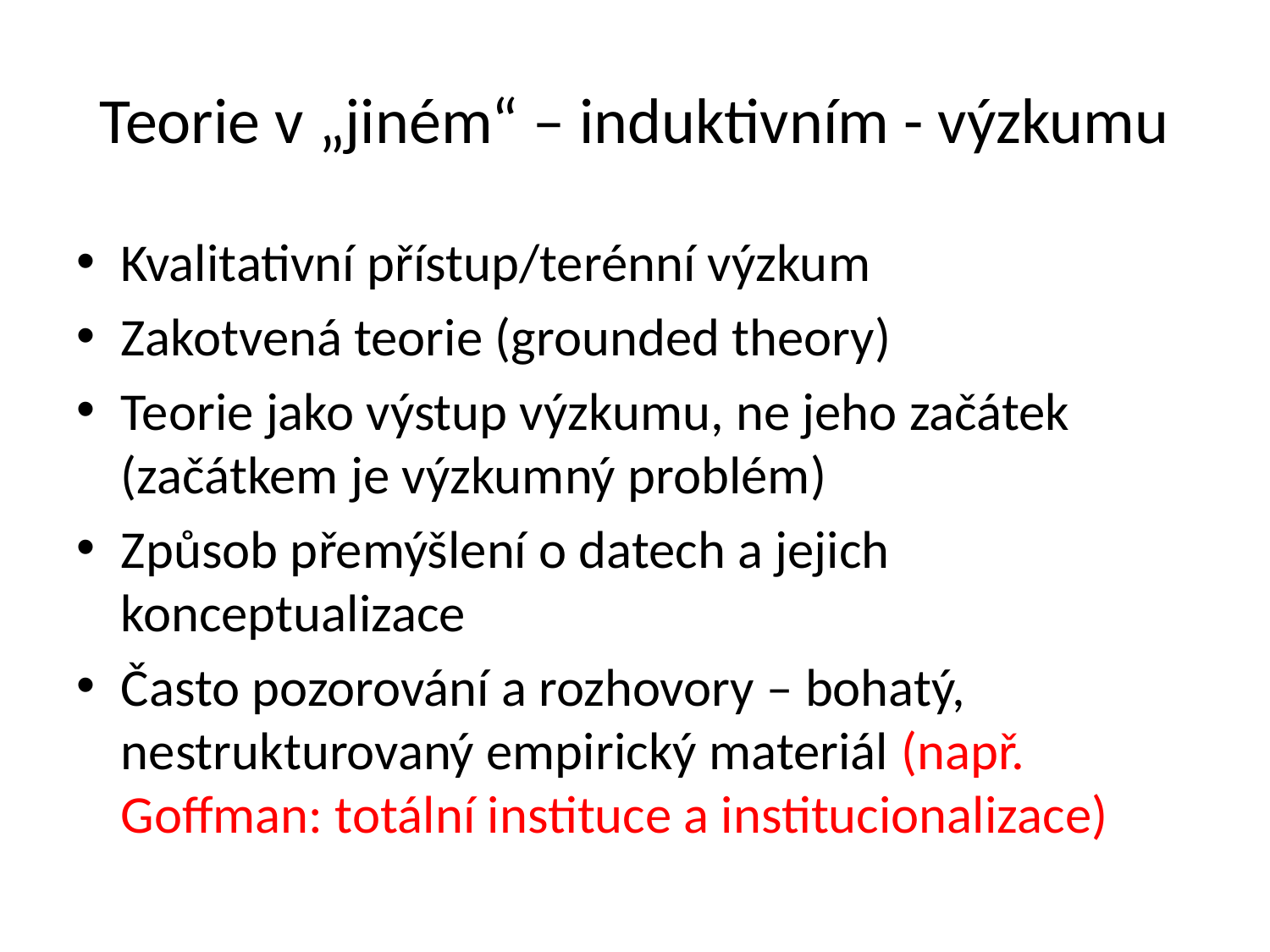

# Teorie v „jiném“ – induktivním - výzkumu
Kvalitativní přístup/terénní výzkum
Zakotvená teorie (grounded theory)
Teorie jako výstup výzkumu, ne jeho začátek (začátkem je výzkumný problém)
Způsob přemýšlení o datech a jejich konceptualizace
Často pozorování a rozhovory – bohatý, nestrukturovaný empirický materiál (např. Goffman: totální instituce a institucionalizace)